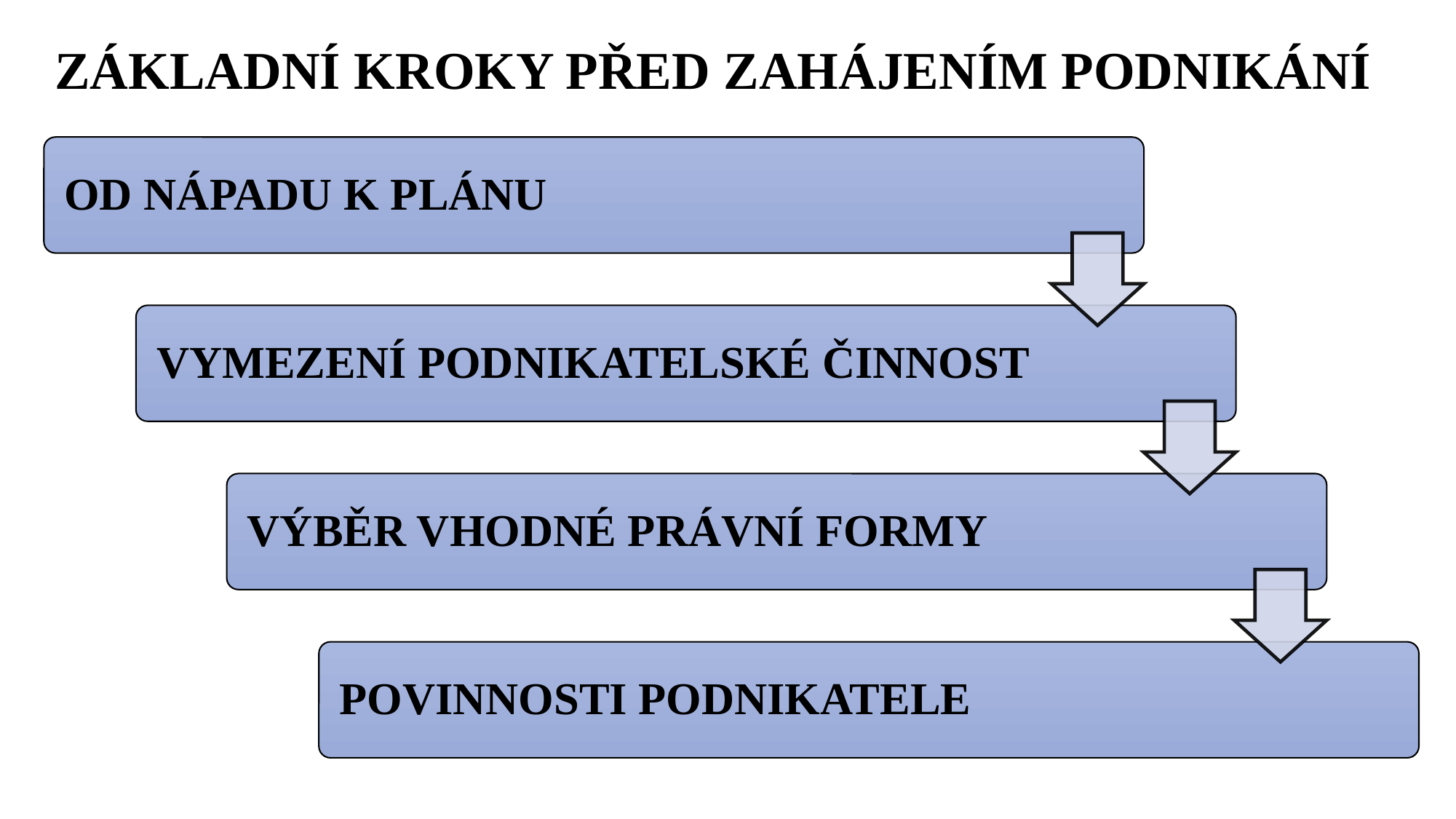

ZÁKLADNÍ KROKY PŘED ZAHÁJENÍM PODNIKÁNÍ
OD NÁPADU K PLÁNU
VYMEZENÍ PODNIKATELSKÉ ČINNOST
VÝBĚR VHODNÉ PRÁVNÍ FORMY
POVINNOSTI PODNIKATELE

Ing. Lenka Prachařová, Ph.D.